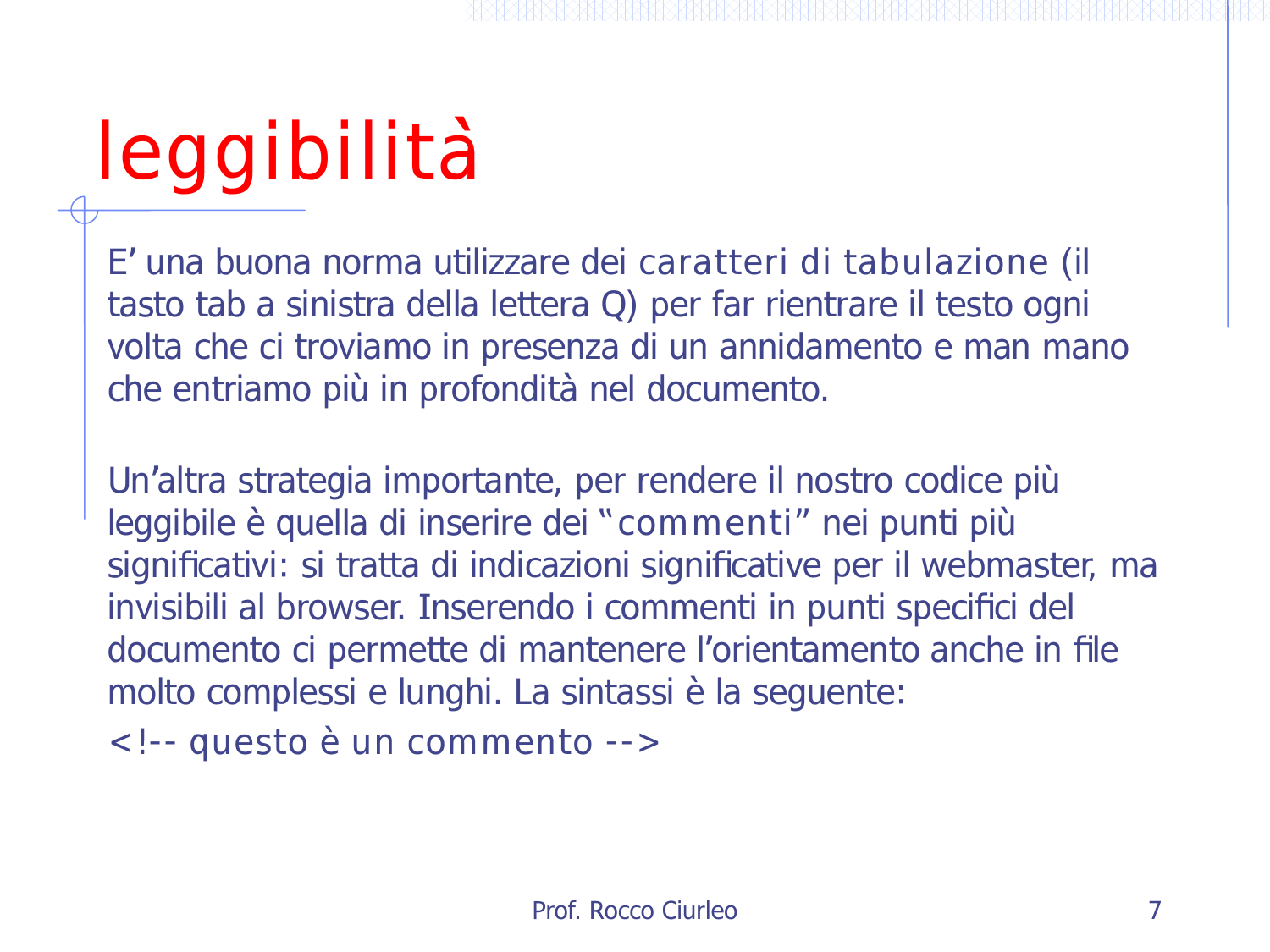

# leggibilità
E’ una buona norma utilizzare dei caratteri di tabulazione (il tasto tab a sinistra della lettera Q) per far rientrare il testo ogni volta che ci troviamo in presenza di un annidamento e man mano che entriamo più in profondità nel documento.
Un’altra strategia importante, per rendere il nostro codice più leggibile è quella di inserire dei “commenti” nei punti più significativi: si tratta di indicazioni significative per il webmaster, ma invisibili al browser. Inserendo i commenti in punti specifici del documento ci permette di mantenere l’orientamento anche in file molto complessi e lunghi. La sintassi è la seguente:
<!-- questo è un commento -->

Prof. Rocco Ciurleo
7